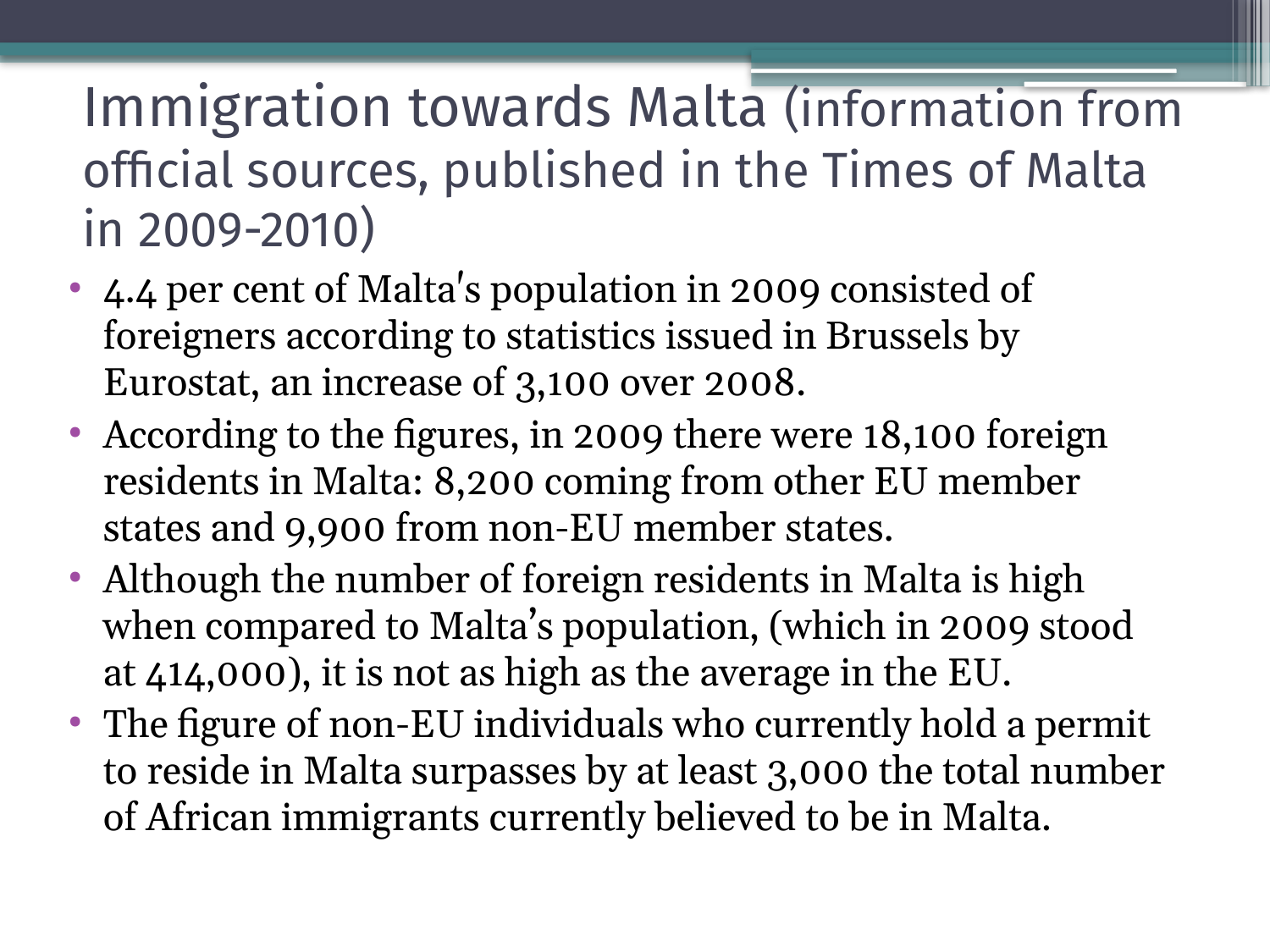

# Immigration towards Malta (information from official sources, published in the Times of Malta in 2009-2010)
4.4 per cent of Malta's population in 2009 consisted of foreigners according to statistics issued in Brussels by Eurostat, an increase of 3,100 over 2008.
According to the figures, in 2009 there were 18,100 foreign residents in Malta: 8,200 coming from other EU member states and 9,900 from non-EU member states.
Although the number of foreign residents in Malta is high when compared to Malta’s population, (which in 2009 stood at 414,000), it is not as high as the average in the EU.
The figure of non-EU individuals who currently hold a permit to reside in Malta surpasses by at least 3,000 the total number of African immigrants currently believed to be in Malta.